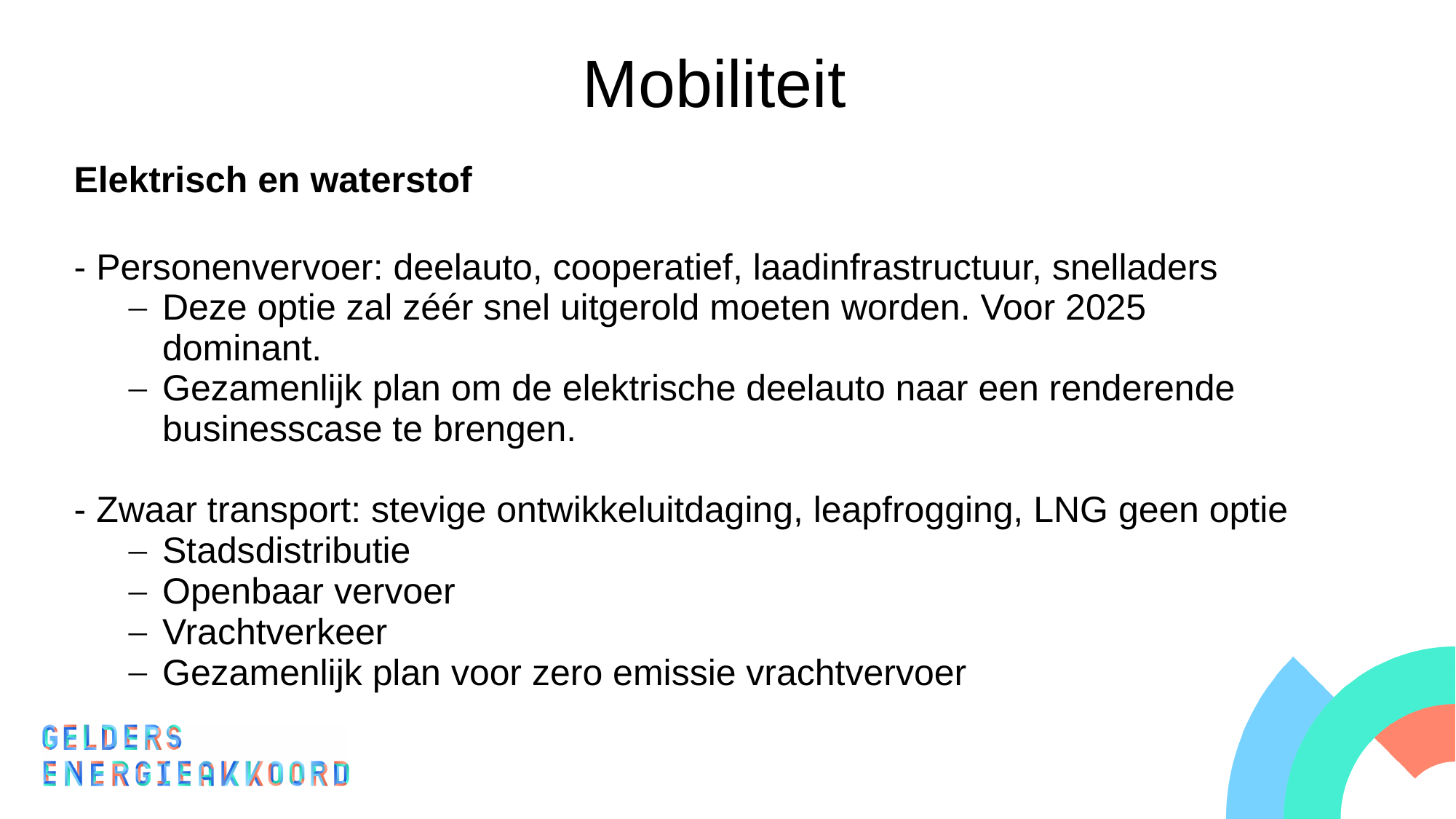

Mobiliteit
Elektrisch en waterstof

- Personenvervoer: deelauto, cooperatief, laadinfrastructuur, snelladers
Deze optie zal zéér snel uitgerold moeten worden. Voor 2025 		dominant.
Gezamenlijk plan om de elektrische deelauto naar een renderende businesscase te brengen.

- Zwaar transport: stevige ontwikkeluitdaging, leapfrogging, LNG geen optie
Stadsdistributie
Openbaar vervoer
Vrachtverkeer
Gezamenlijk plan voor zero emissie vrachtvervoer